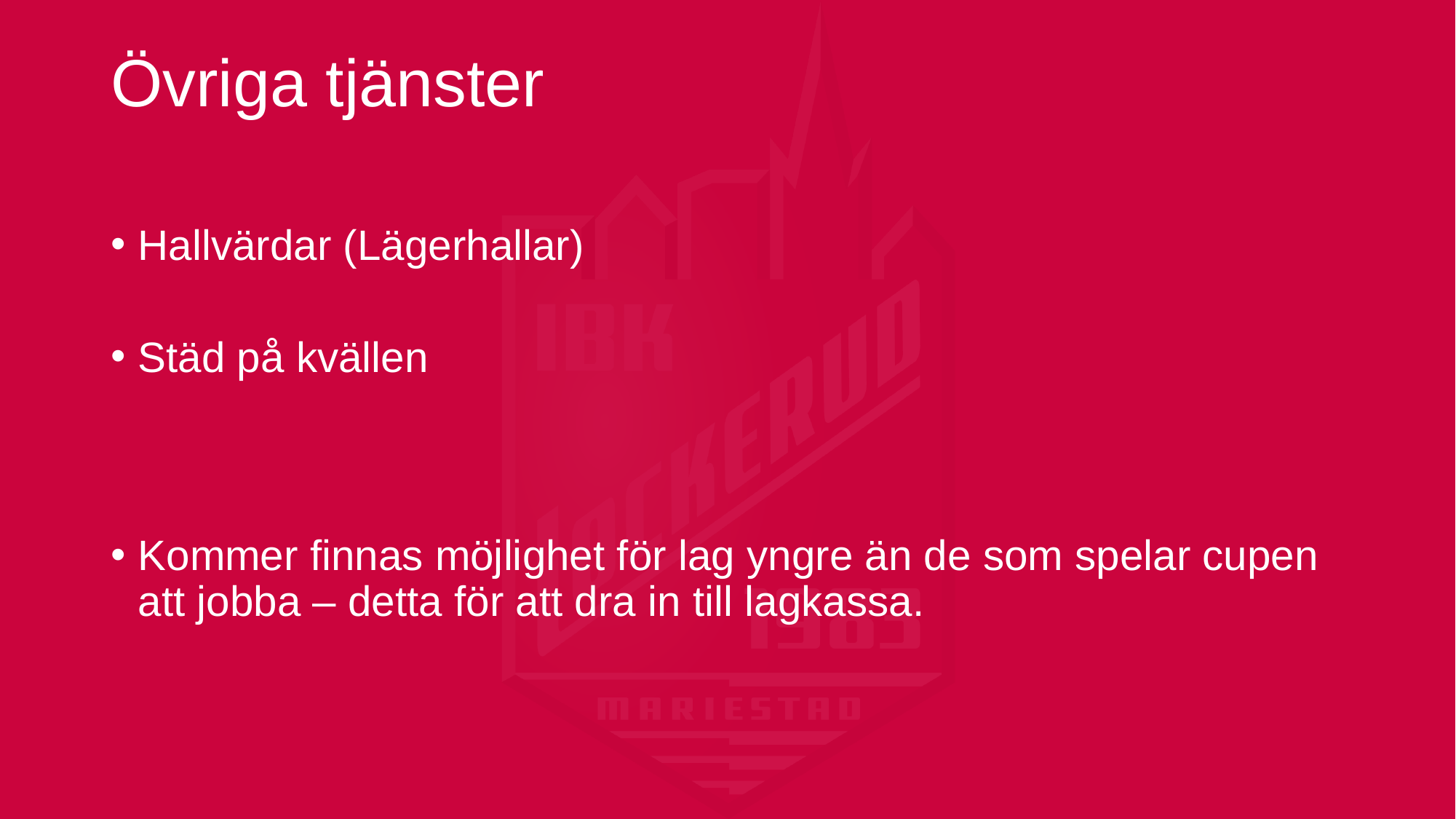

# Övriga tjänster
Hallvärdar (Lägerhallar)
Städ på kvällen
Kommer finnas möjlighet för lag yngre än de som spelar cupen att jobba – detta för att dra in till lagkassa.